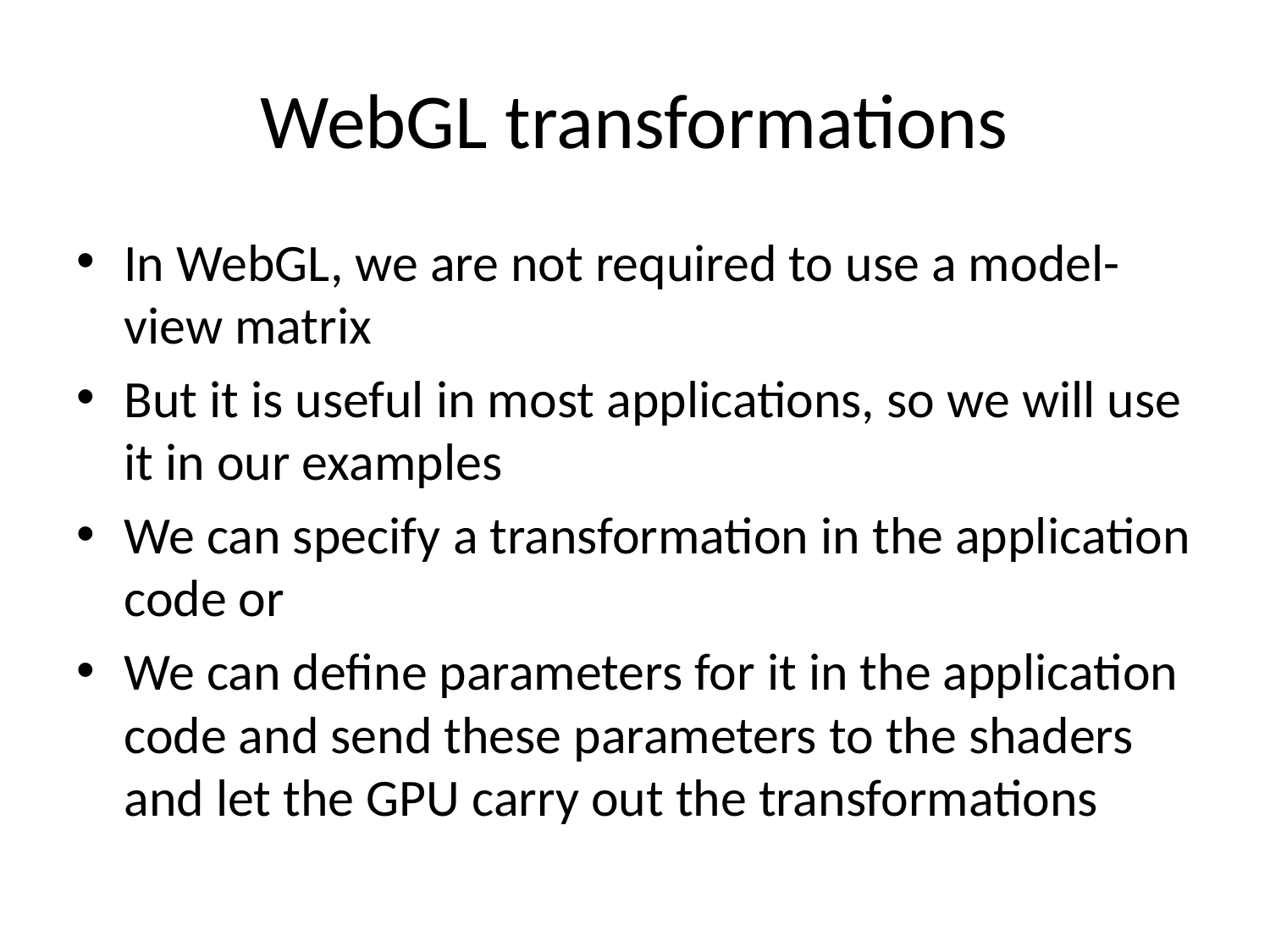

# WebGL transformations
In WebGL, we are not required to use a model-view matrix
But it is useful in most applications, so we will use it in our examples
We can specify a transformation in the application code or
We can define parameters for it in the application code and send these parameters to the shaders and let the GPU carry out the transformations